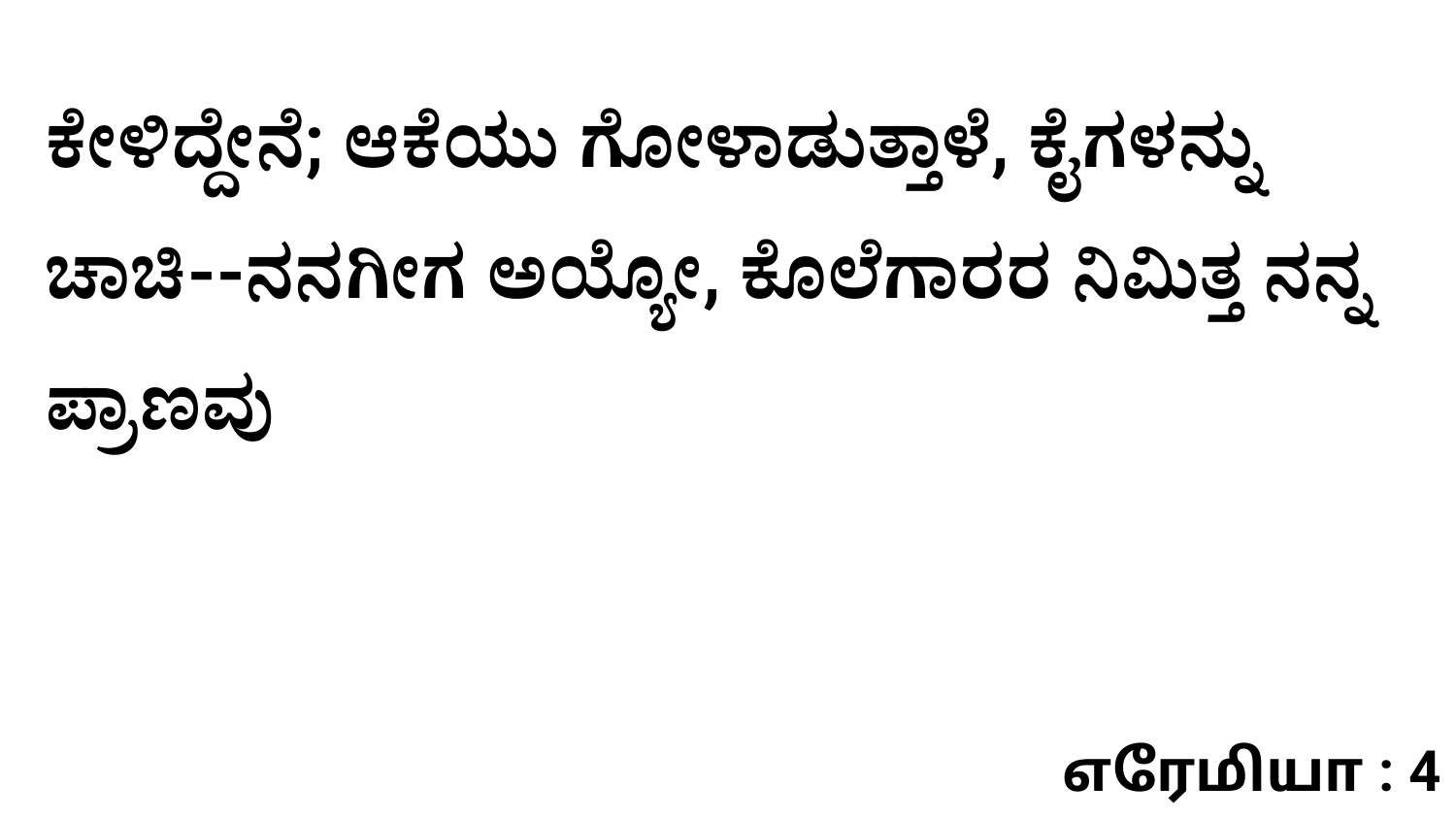

ಕೇಳಿದ್ದೇನೆ; ಆಕೆಯು ಗೋಳಾಡುತ್ತಾಳೆ, ಕೈಗಳನ್ನು ಚಾಚಿ--ನನಗೀಗ ಅಯ್ಯೋ, ಕೊಲೆಗಾರರ ನಿಮಿತ್ತ ನನ್ನ ಪ್ರಾಣವು
எரேமியா : 4